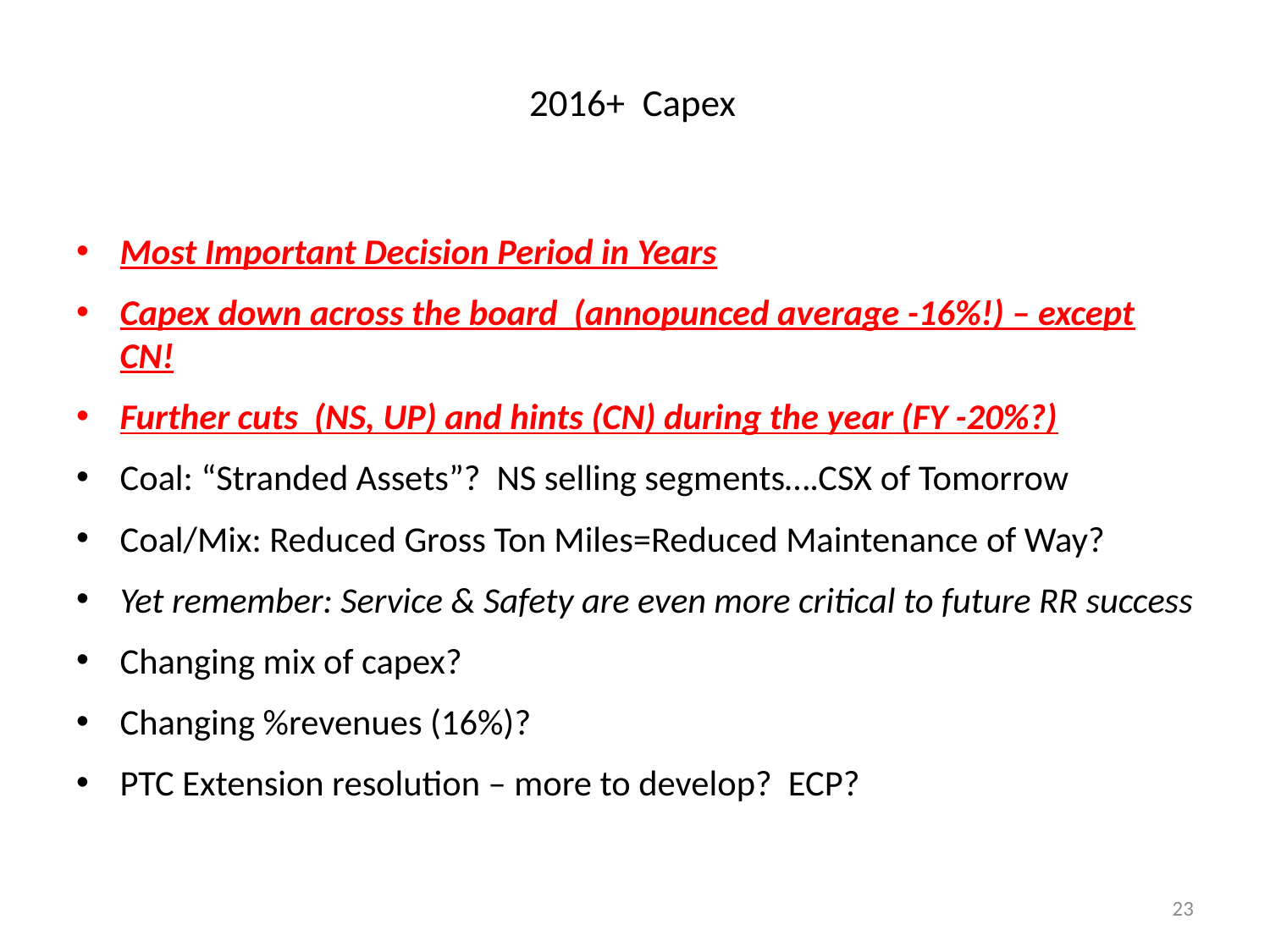

# 2016+  Capex
Most Important Decision Period in Years
Capex down across the board  (annopunced average -16%!) – except CN!
Further cuts  (NS, UP) and hints (CN) during the year (FY -20%?)
Coal: “Stranded Assets”?  NS selling segments….CSX of Tomorrow
Coal/Mix: Reduced Gross Ton Miles=Reduced Maintenance of Way?
Yet remember: Service & Safety are even more critical to future RR success
Changing mix of capex?
Changing %revenues (16%)?
PTC Extension resolution – more to develop?  ECP?
23